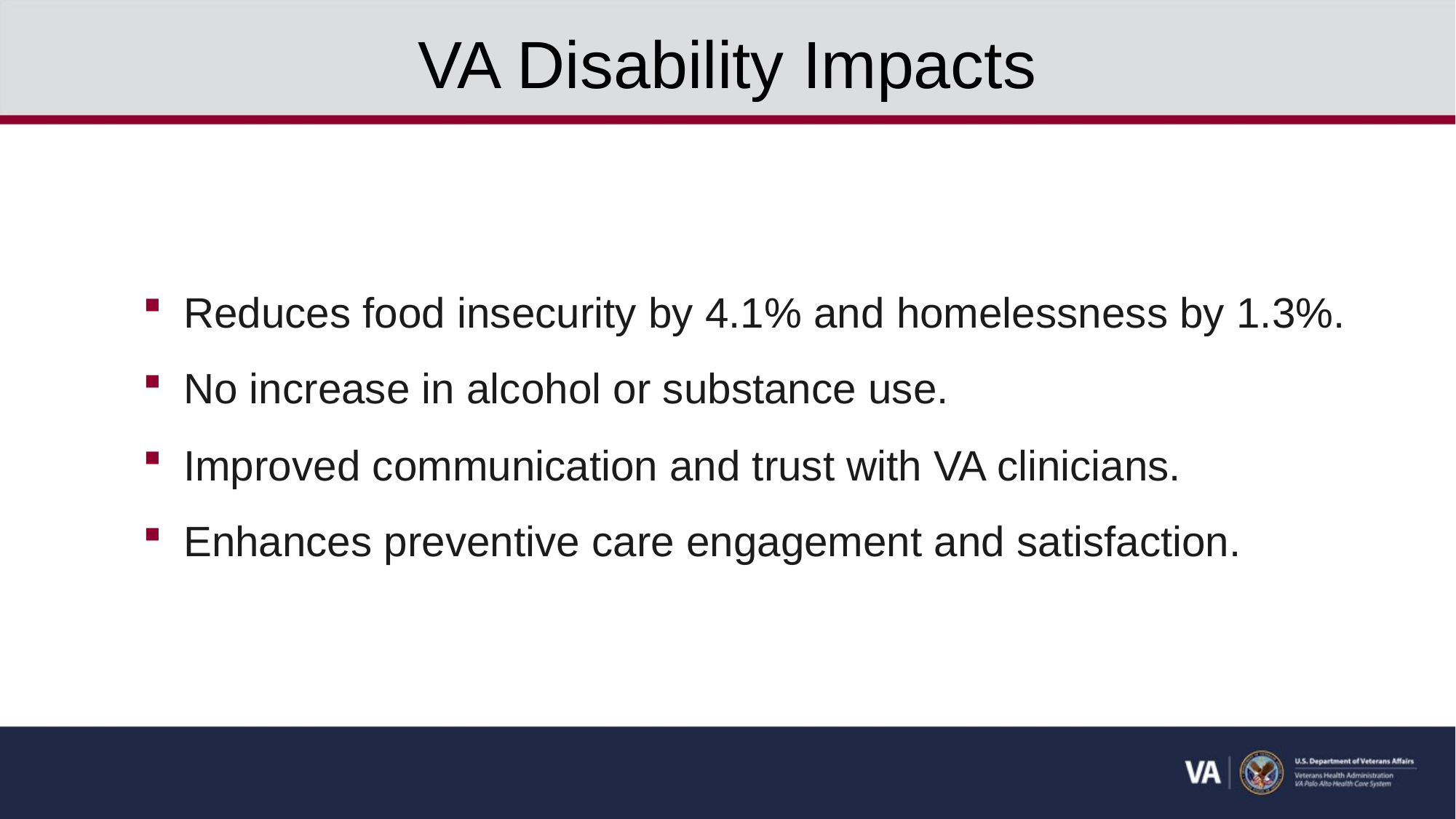

# VA Disability Impacts
Reduces food insecurity by 4.1% and homelessness by 1.3%.
No increase in alcohol or substance use.
Improved communication and trust with VA clinicians.
Enhances preventive care engagement and satisfaction.